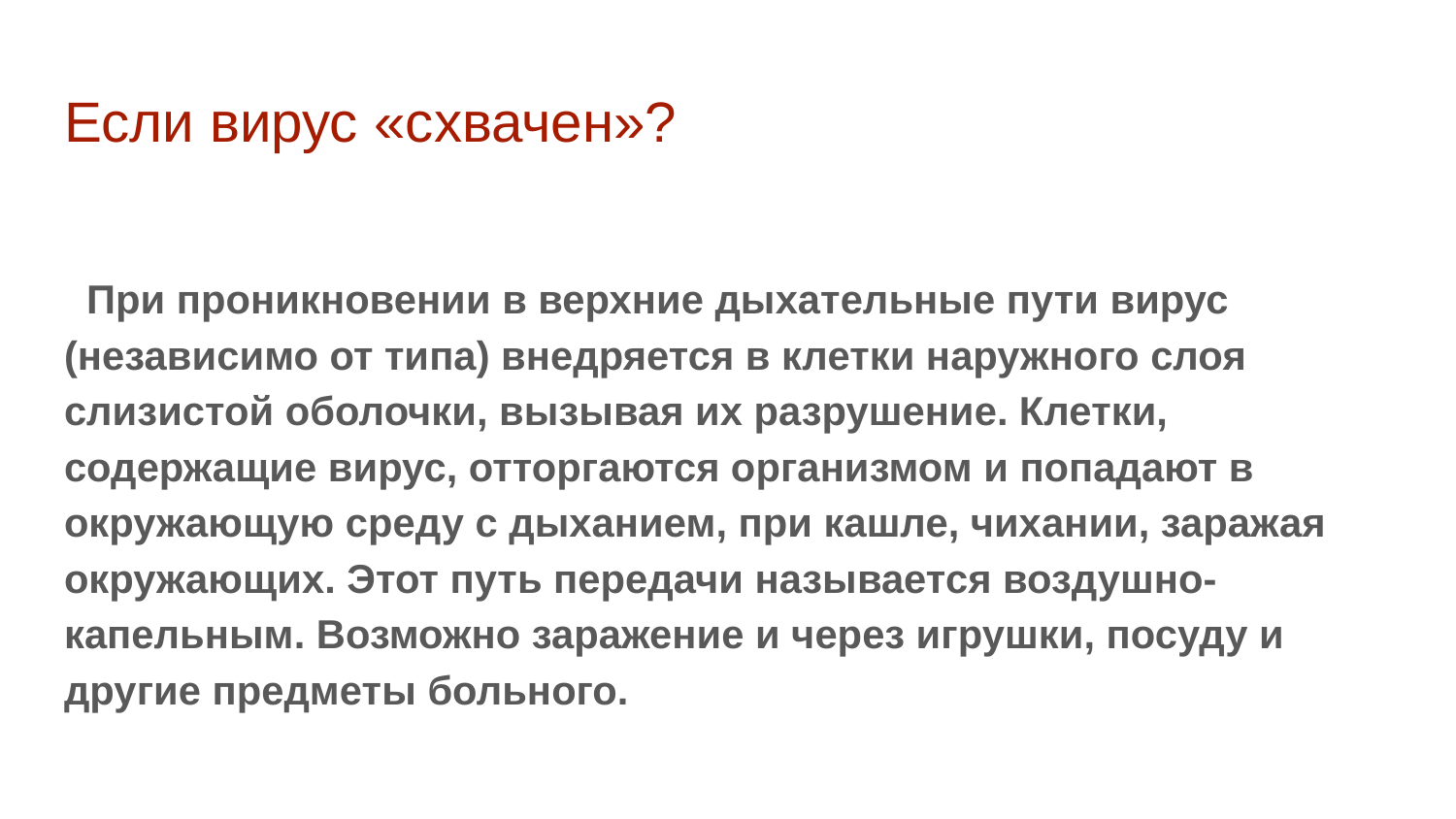

# Если вирус «схвачен»?
  При проникновении в верхние дыхательные пути вирус (независимо от типа) внедряется в клетки наружного слоя слизистой оболочки, вызывая их разрушение. Клетки, содержащие вирус, отторгаются организмом и попадают в окружающую среду с дыханием, при кашле, чихании, заражая окружающих. Этот путь передачи называется воздушно-капельным. Возможно заражение и через игрушки, посуду и другие предметы больного.